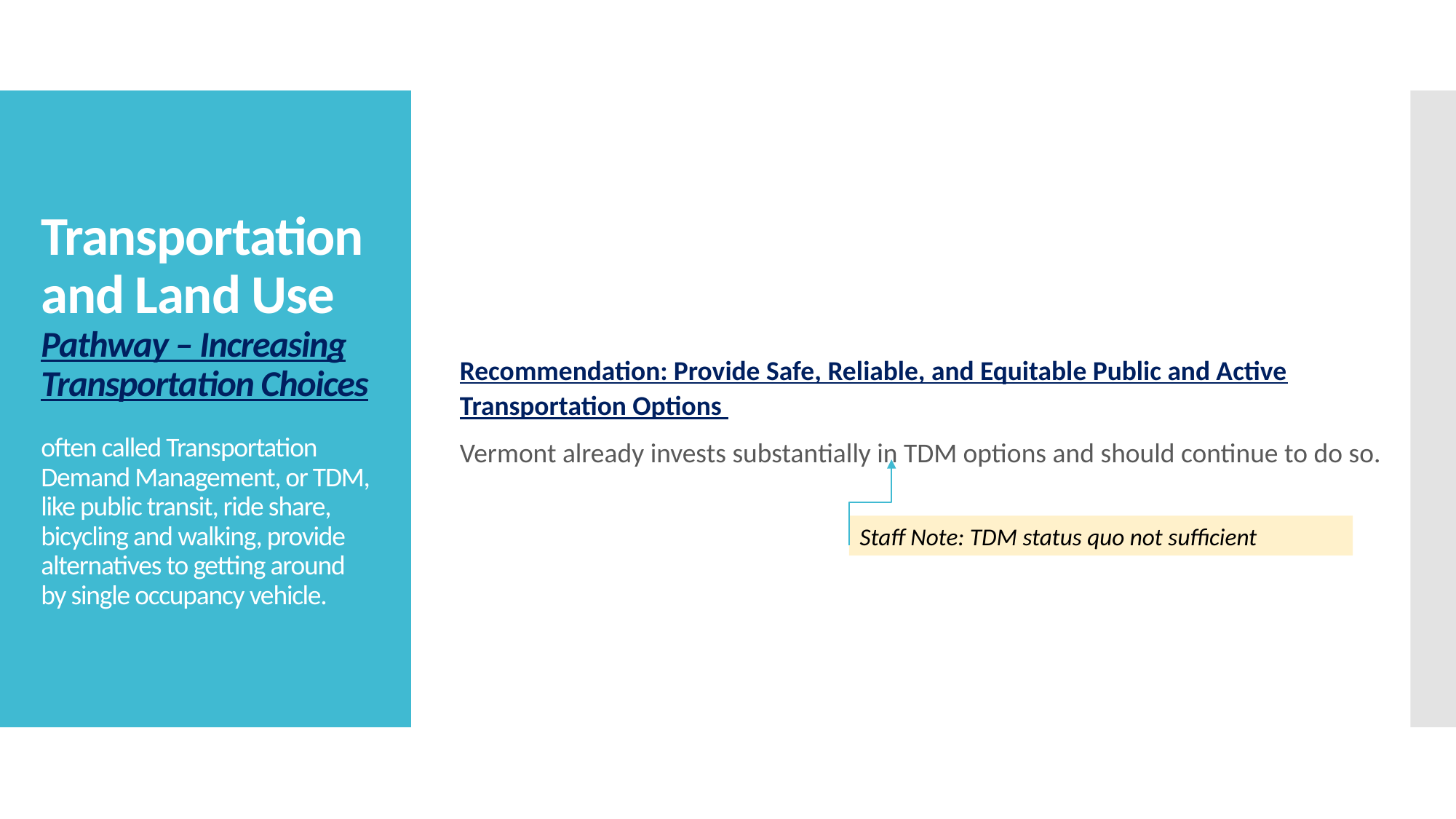

Recommendation: Provide Safe, Reliable, and Equitable Public and Active Transportation Options
Vermont already invests substantially in TDM options and should continue to do so.
# Transportation and Land Use Pathway – Increasing Transportation Choices often called Transportation Demand Management, or TDM, like public transit, ride share, bicycling and walking, provide alternatives to getting around by single occupancy vehicle.
Staff Note: TDM status quo not sufficient